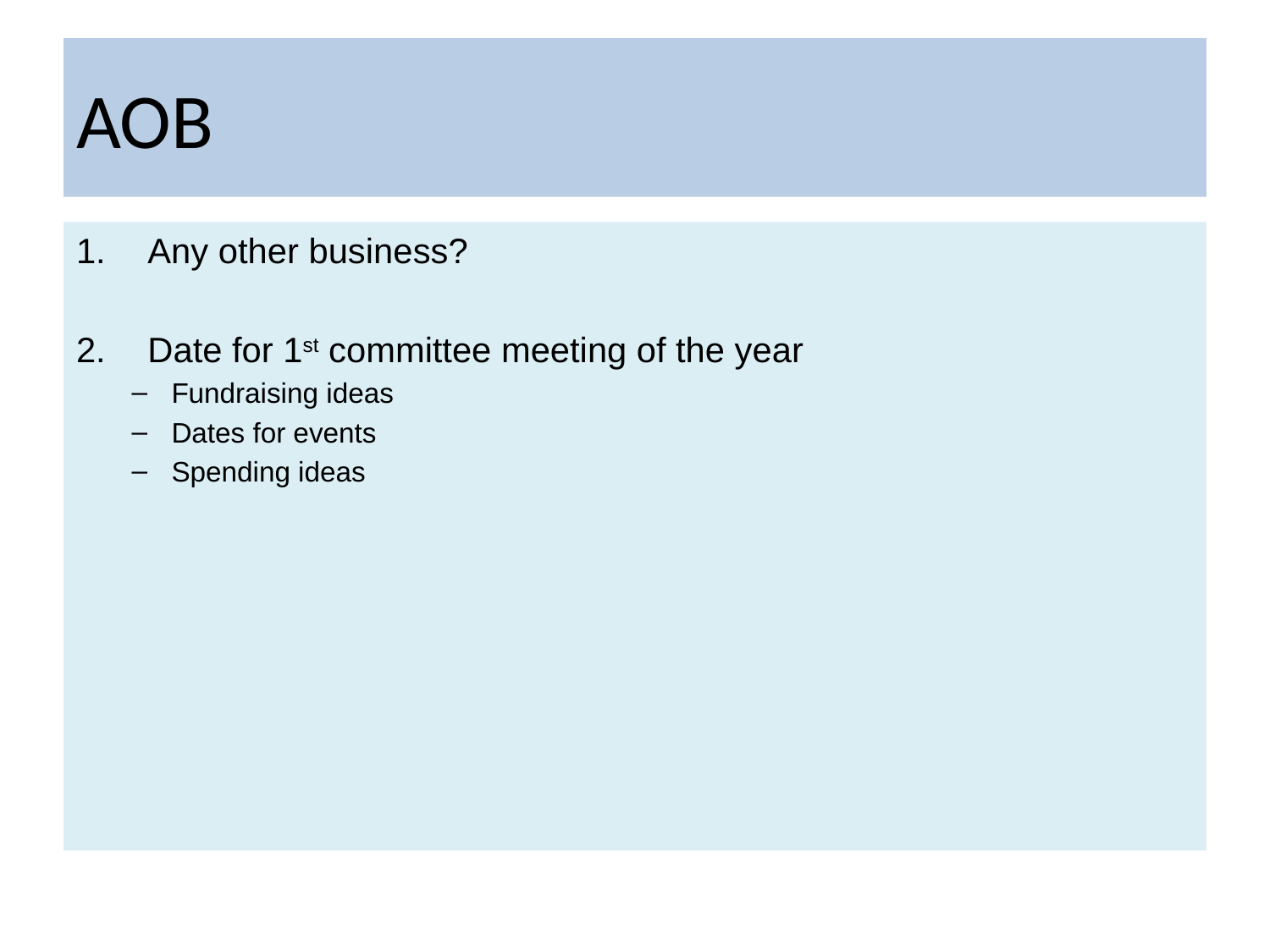

# AOB
Any other business?

Date for 1st committee meeting of the year
Fundraising ideas
Dates for events
Spending ideas